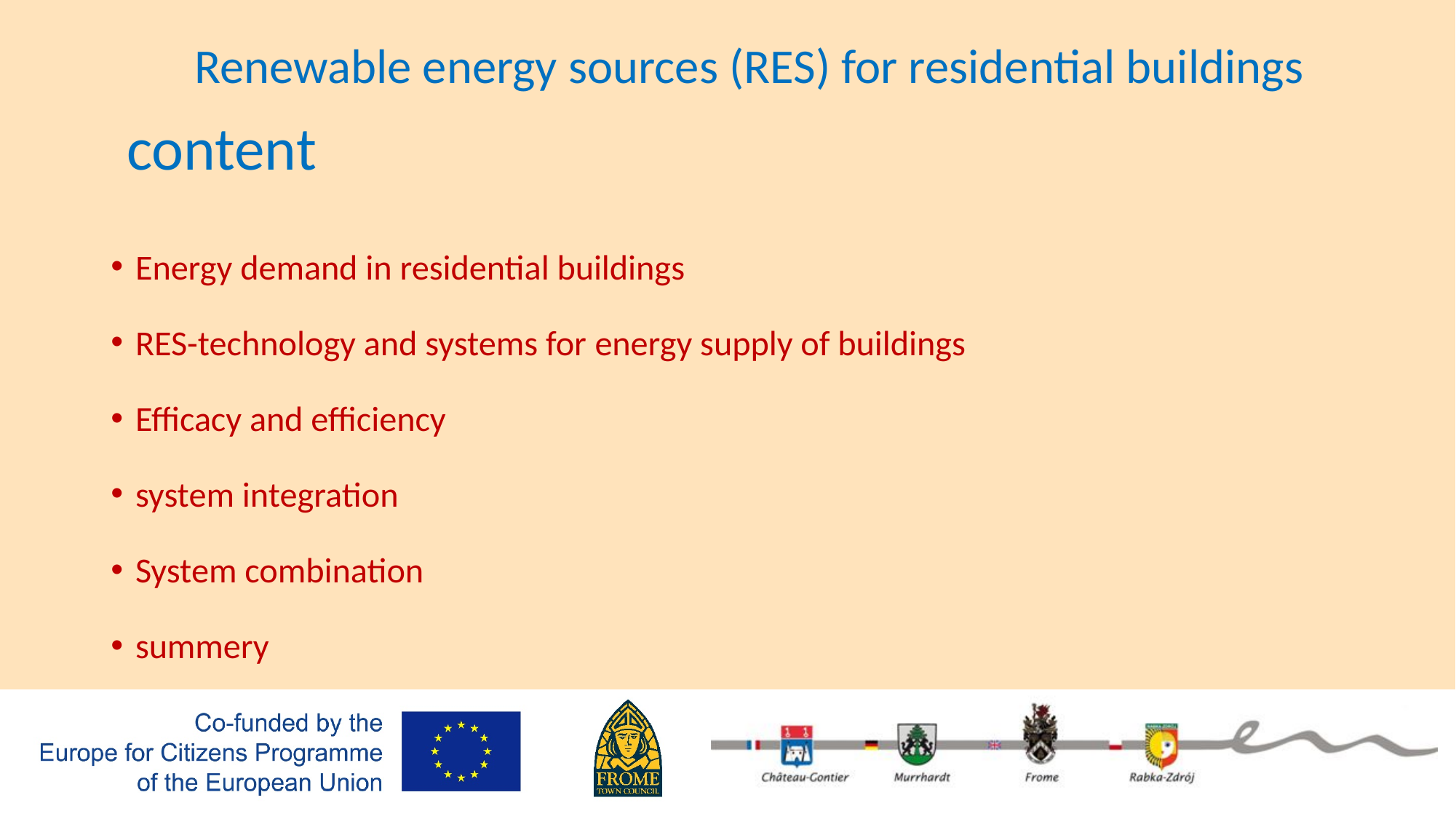

# Renewable energy sources (RES) for residential buildings
content
Energy demand in residential buildings
RES-technology and systems for energy supply of buildings
Efficacy and efficiency
system integration
System combination
summery